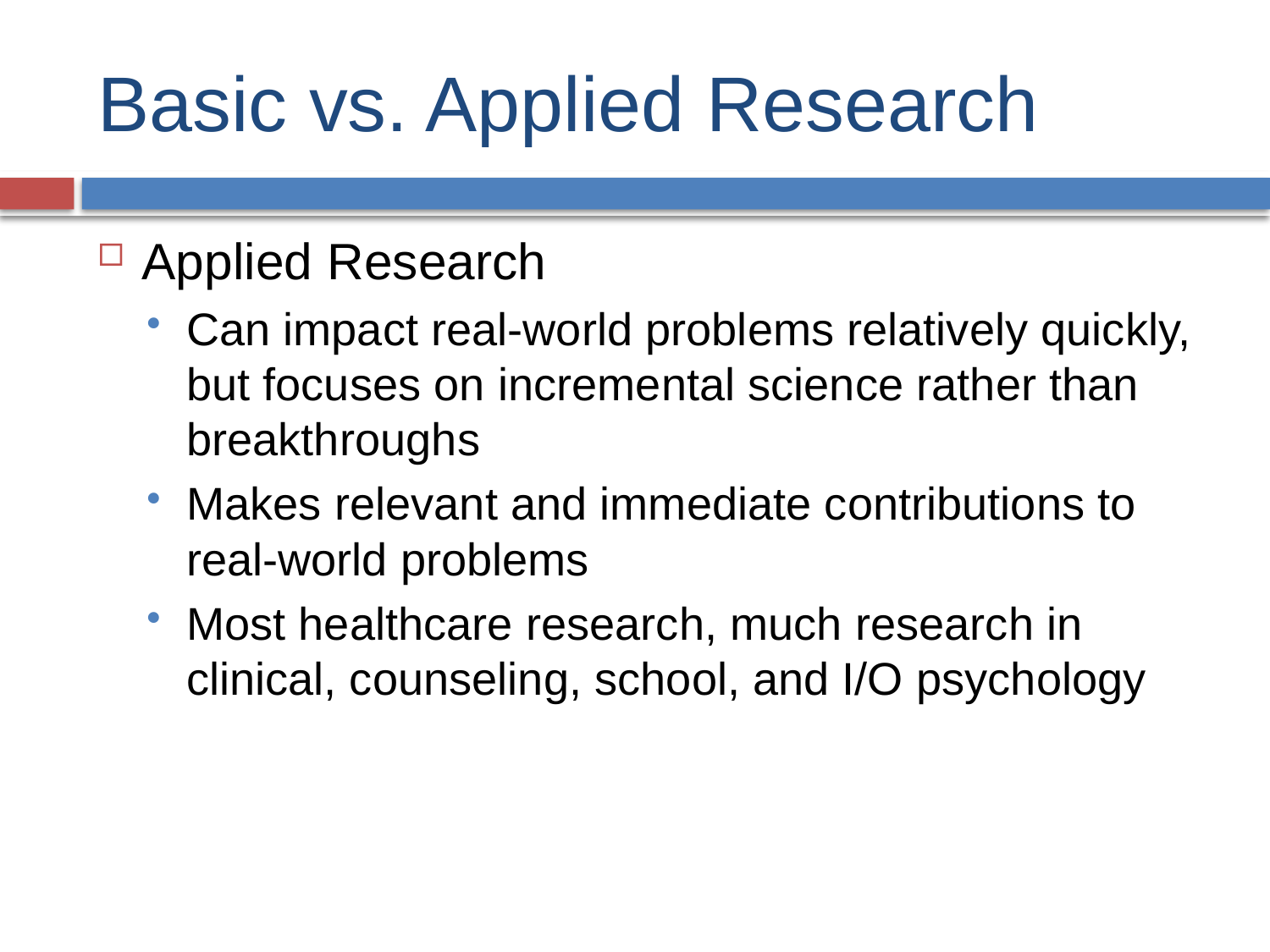

# Basic vs. Applied Research
Applied Research
Can impact real-world problems relatively quickly, but focuses on incremental science rather than breakthroughs
Makes relevant and immediate contributions to real-world problems
Most healthcare research, much research in clinical, counseling, school, and I/O psychology